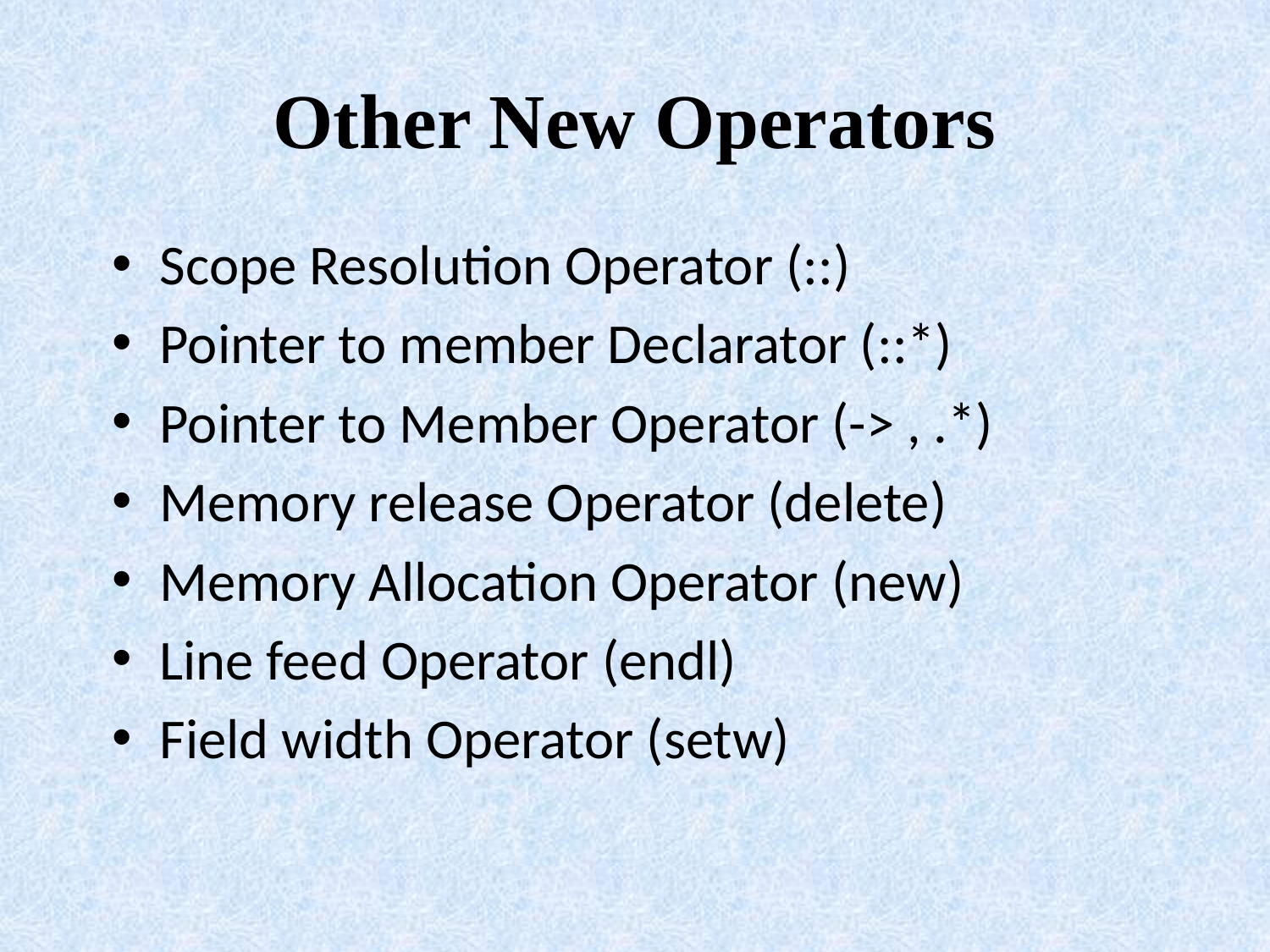

# Other New Operators
Scope Resolution Operator (::)
Pointer to member Declarator (::*)
Pointer to Member Operator (-> , .*)
Memory release Operator (delete)
Memory Allocation Operator (new)
Line feed Operator (endl)
Field width Operator (setw)